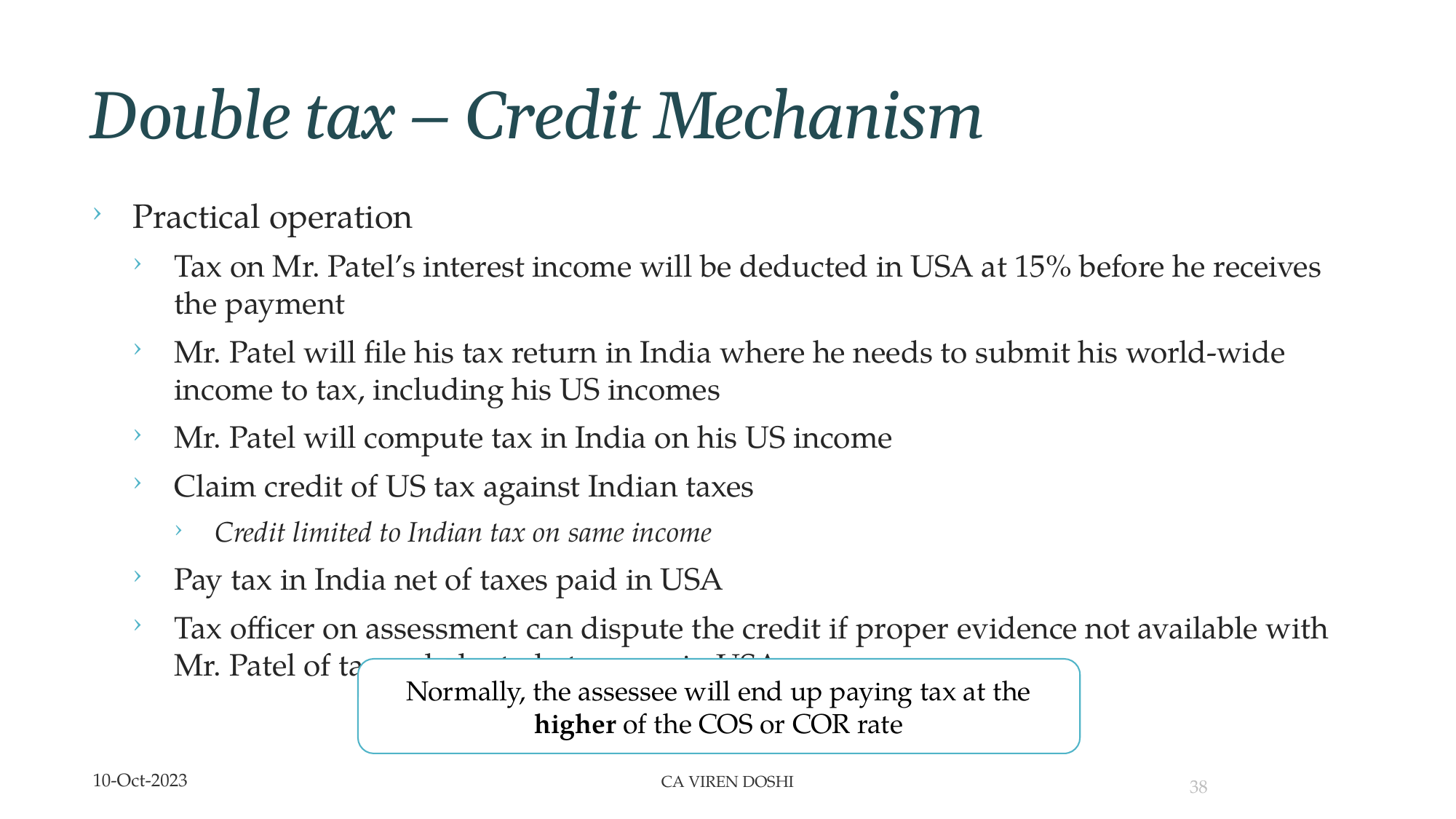

# Double tax – Credit Mechanism
Practical operation
Tax on Mr. Patel’s interest income will be deducted in USA at 15% before he receives the payment
Mr. Patel will file his tax return in India where he needs to submit his world-wide income to tax, including his US incomes
Mr. Patel will compute tax in India on his US income
Claim credit of US tax against Indian taxes
Credit limited to Indian tax on same income
Pay tax in India net of taxes paid in USA
Tax officer on assessment can dispute the credit if proper evidence not available with Mr. Patel of taxes deducted at source in USA

Normally, the assessee will end up paying tax at the higher of the COS or COR rate
CA Viren Doshi
38
10-Oct-2023